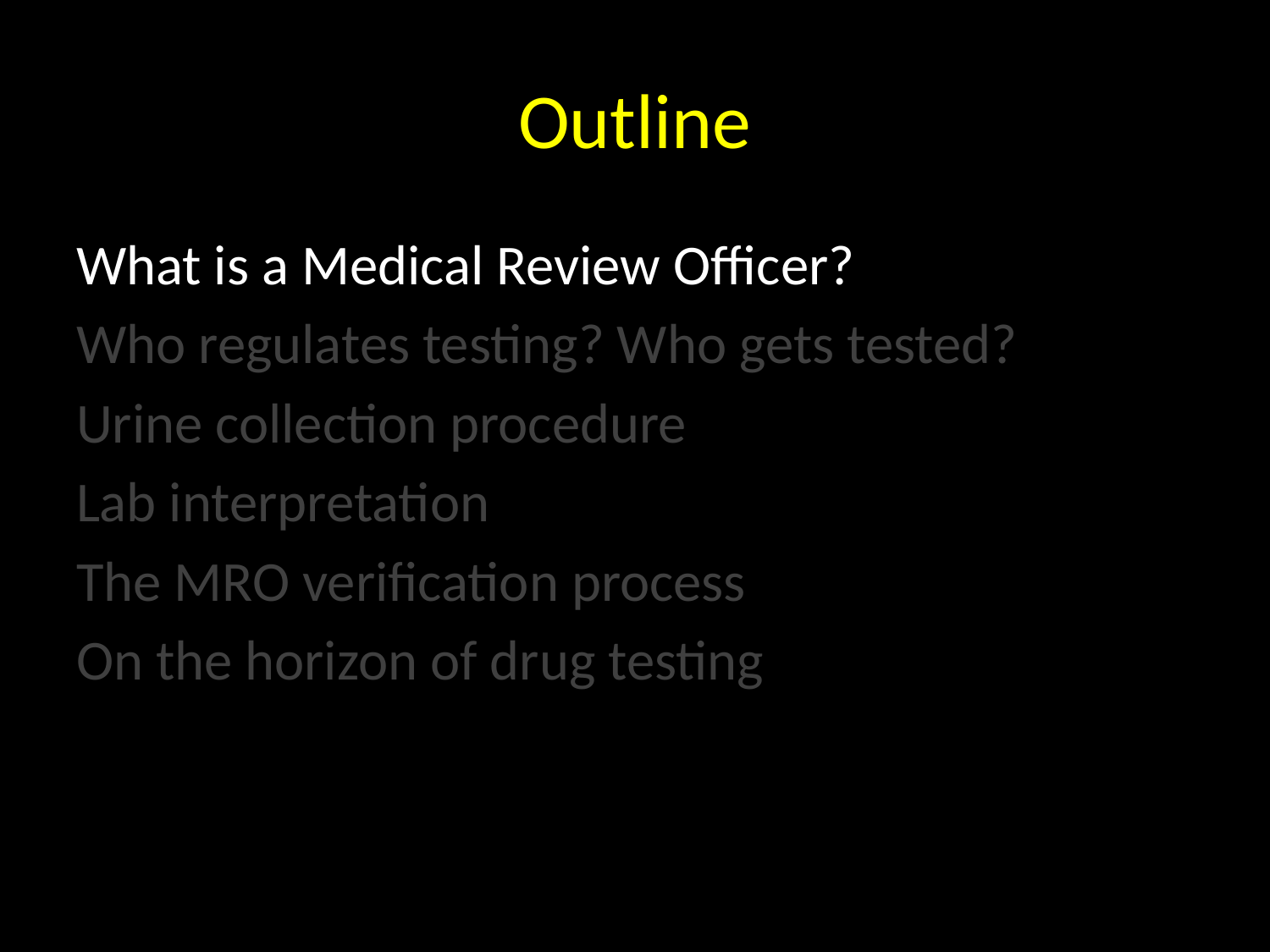

# Outline
What is a Medical Review Officer?
Who regulates testing? Who gets tested?
Urine collection procedure
Lab interpretation
The MRO verification process
On the horizon of drug testing